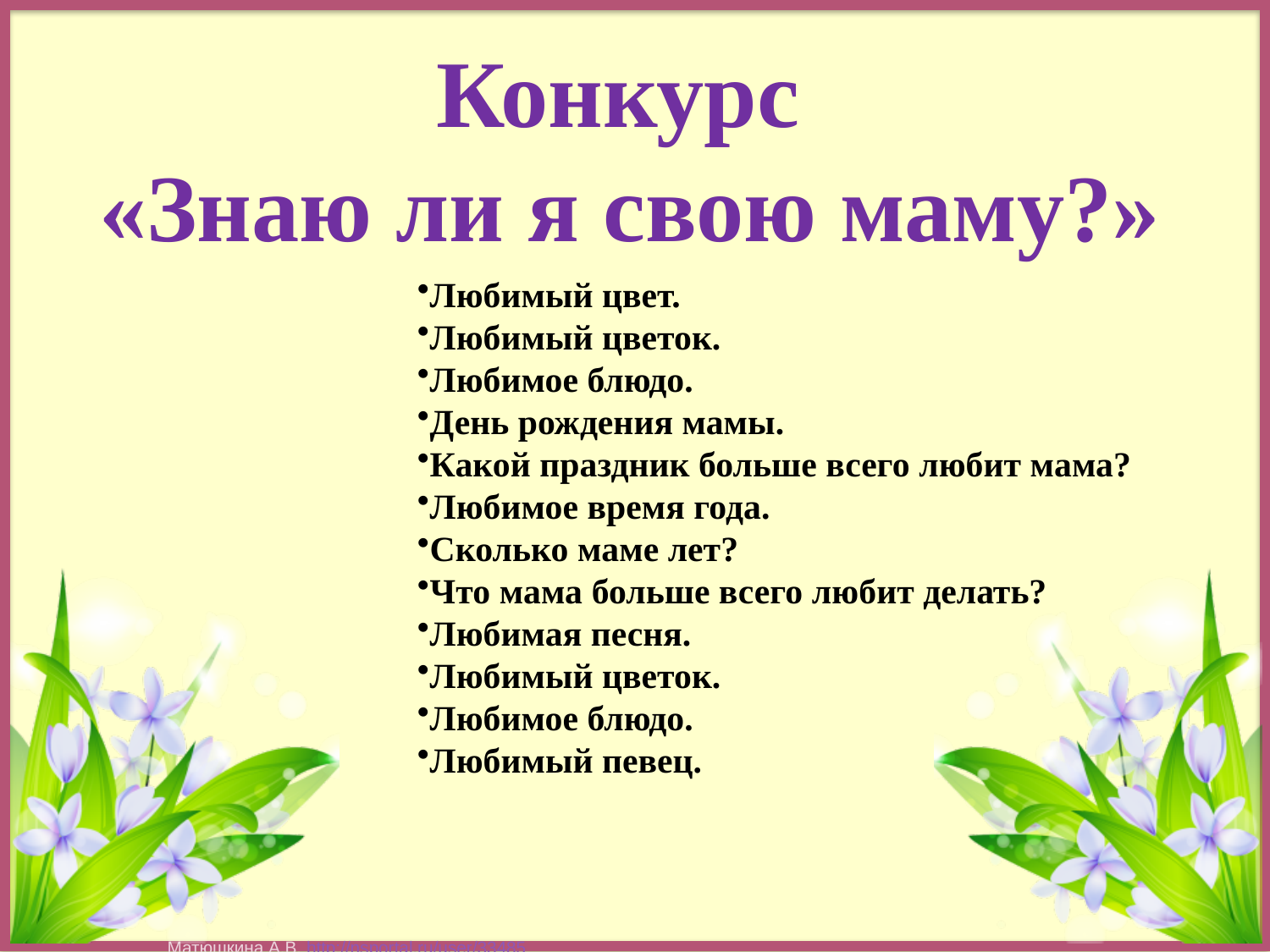

Конкурс
«Знаю ли я свою маму?»
Любимый цвет.
Любимый цветок.
Любимое блюдо.
День рождения мамы.
Какой праздник больше всего любит мама?
Любимое время года.
Сколько маме лет?
Что мама больше всего любит делать?
Любимая песня.
Любимый цветок.
Любимое блюдо.
Любимый певец.